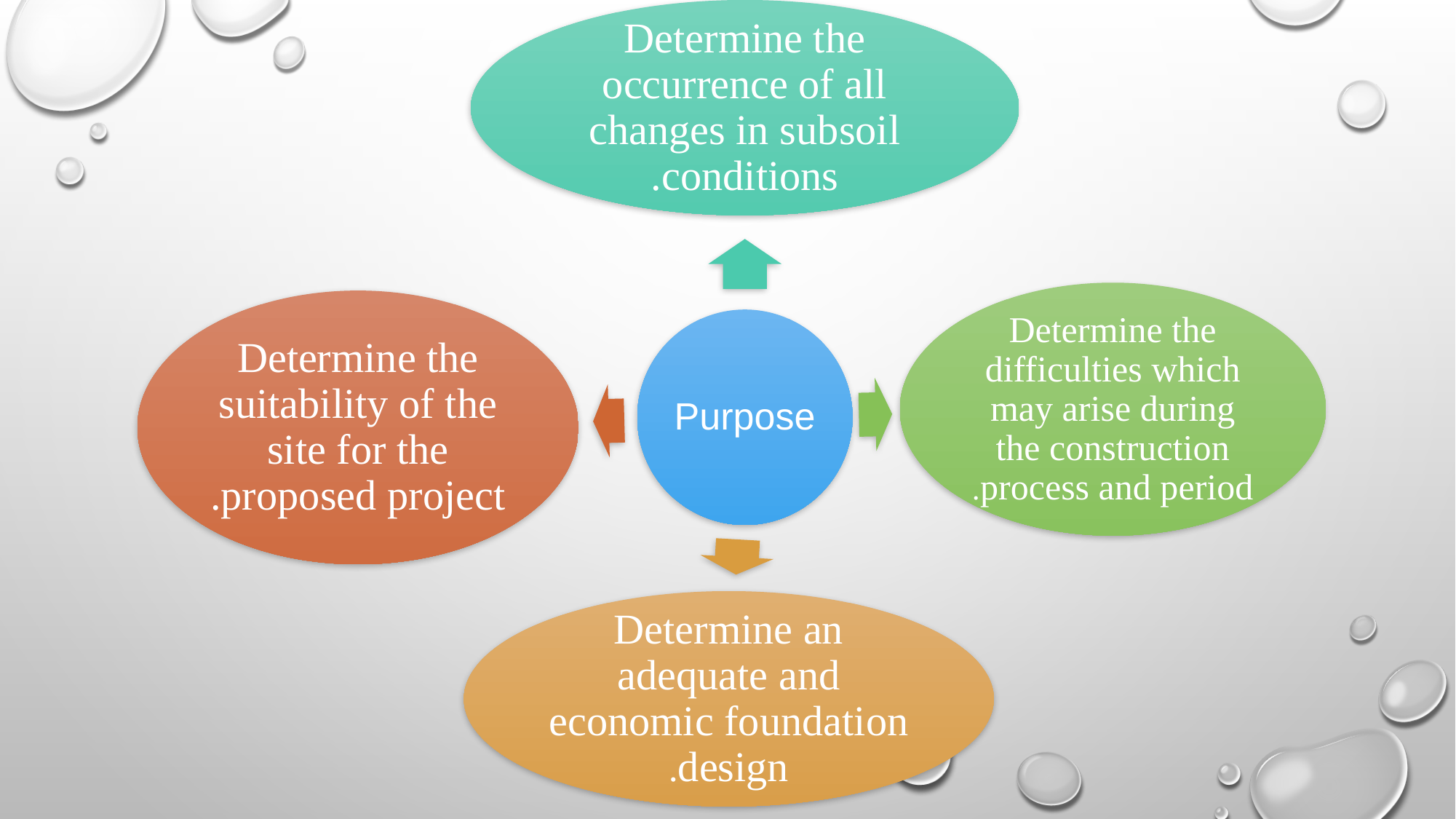

Purpose

Determine the occurrence of all changes in subsoil conditions.

Determine the difficulties which may arise during the construction process and period.

Determine an adequate and economic foundation design.

Determine the suitability of the site for the proposed project.